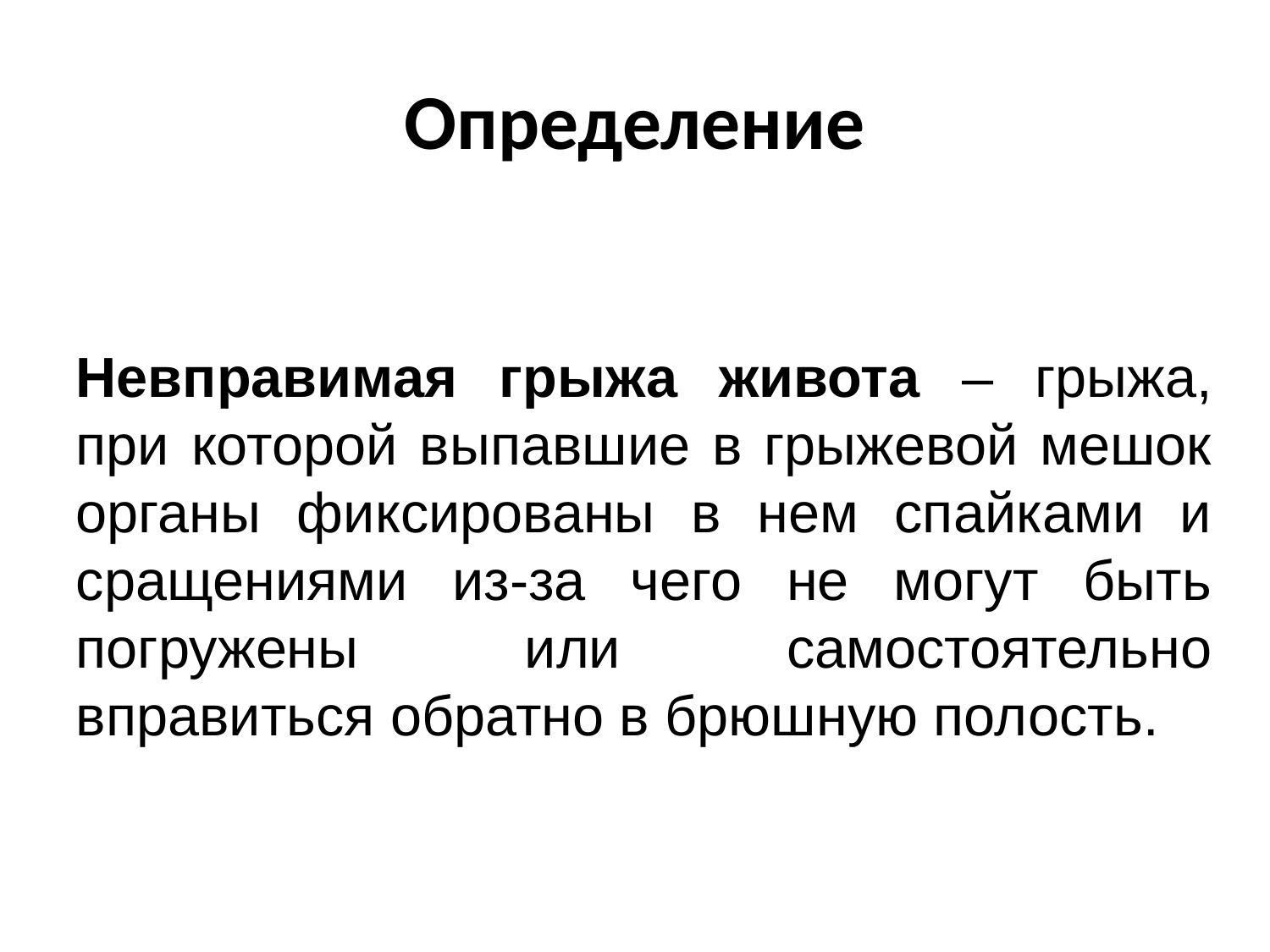

# Определение
Невправимая грыжа живота – грыжа, при которой выпавшие в грыжевой мешок органы фиксированы в нем спайками и сращениями из-за чего не могут быть погружены или самостоятельно вправиться обратно в брюшную полость.